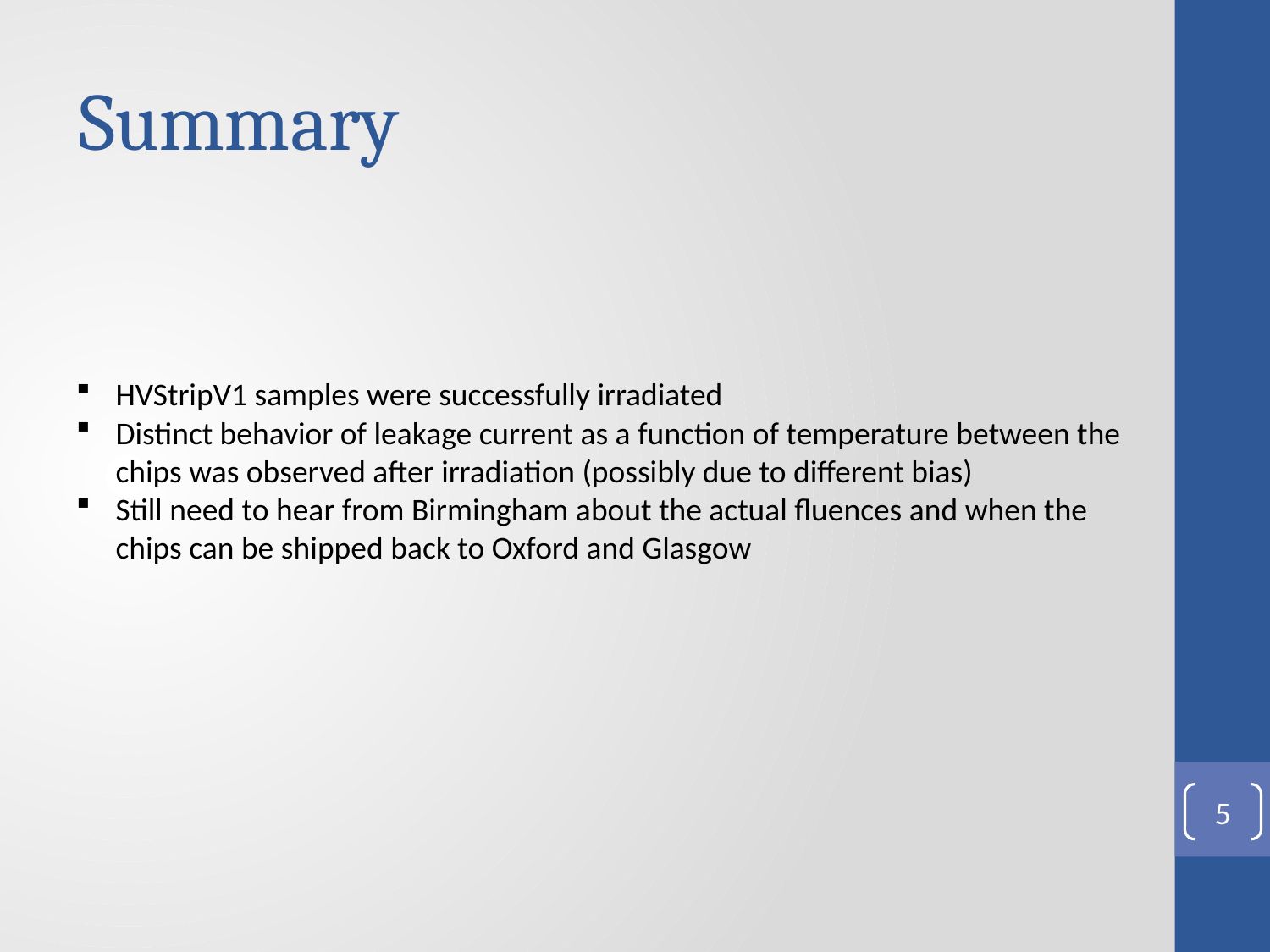

# Summary
HVStripV1 samples were successfully irradiated
Distinct behavior of leakage current as a function of temperature between the chips was observed after irradiation (possibly due to different bias)
Still need to hear from Birmingham about the actual fluences and when the chips can be shipped back to Oxford and Glasgow

5